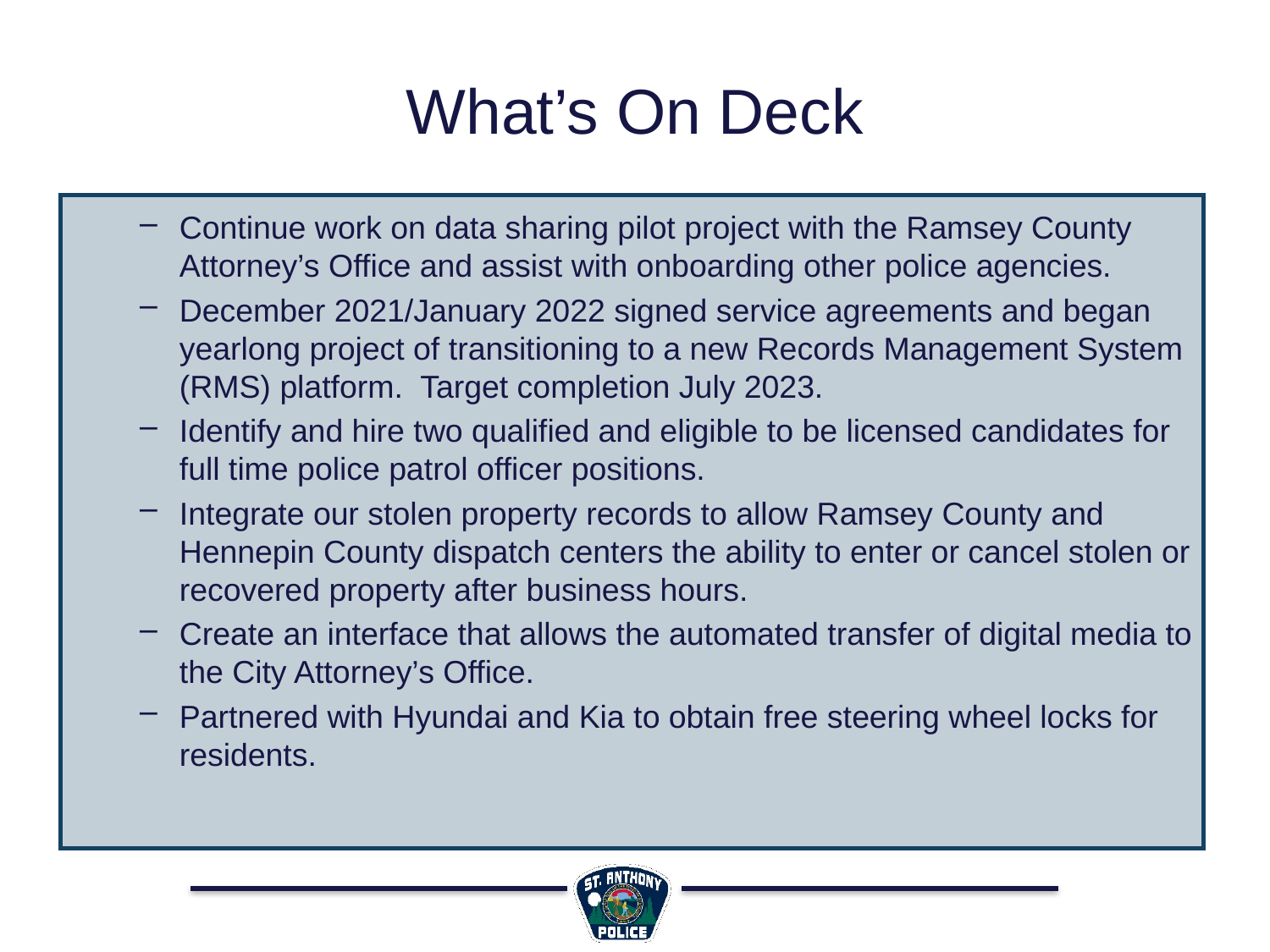

# What’s On Deck
Continue work on data sharing pilot project with the Ramsey County Attorney’s Office and assist with onboarding other police agencies.
December 2021/January 2022 signed service agreements and began yearlong project of transitioning to a new Records Management System (RMS) platform.  Target completion July 2023.
Identify and hire two qualified and eligible to be licensed candidates for full time police patrol officer positions.
Integrate our stolen property records to allow Ramsey County and Hennepin County dispatch centers the ability to enter or cancel stolen or recovered property after business hours.
Create an interface that allows the automated transfer of digital media to the City Attorney’s Office.
Partnered with Hyundai and Kia to obtain free steering wheel locks for residents.